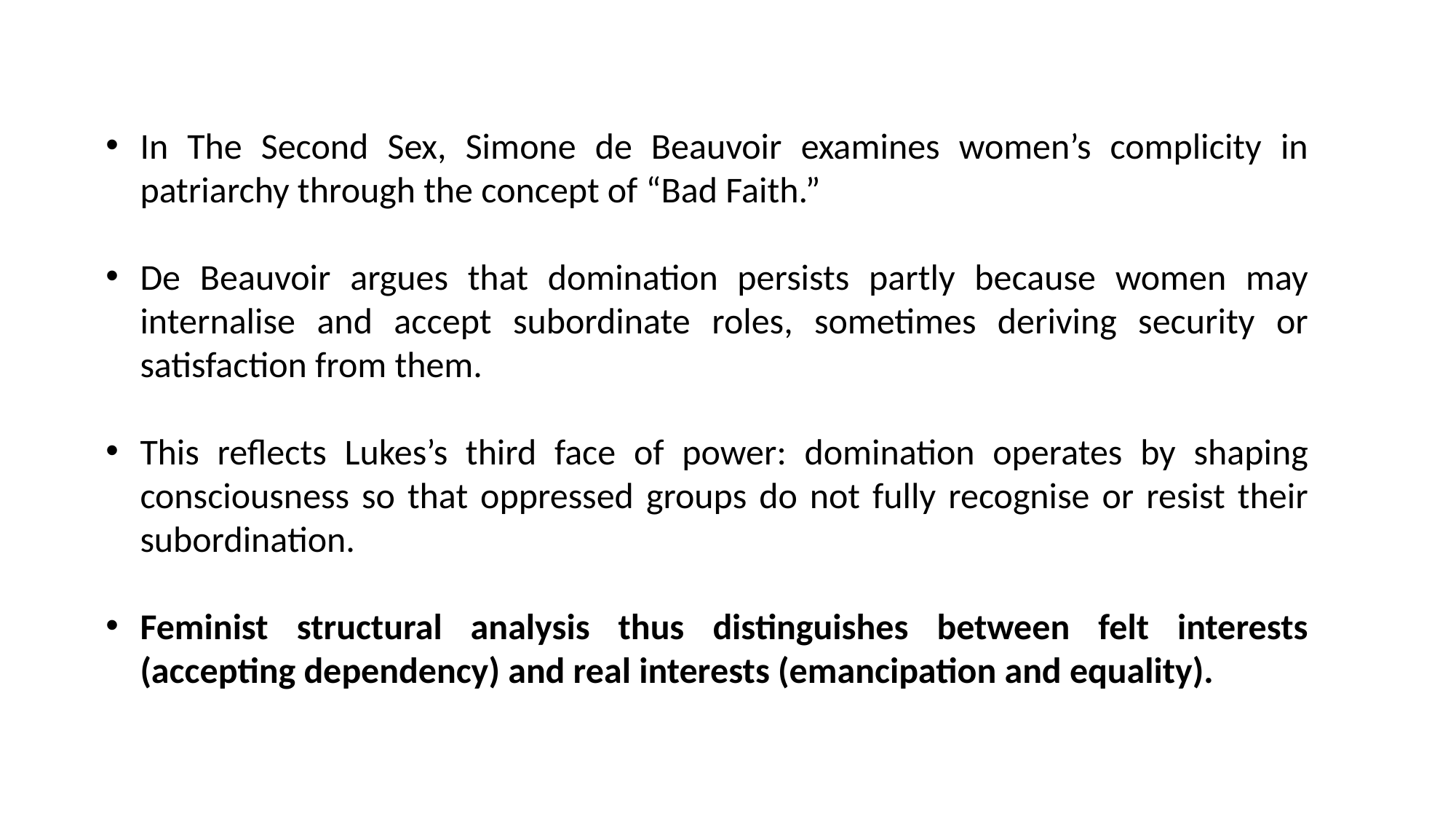

In The Second Sex, Simone de Beauvoir examines women’s complicity in patriarchy through the concept of “Bad Faith.”

De Beauvoir argues that domination persists partly because women may internalise and accept subordinate roles, sometimes deriving security or satisfaction from them.

This reflects Lukes’s third face of power: domination operates by shaping consciousness so that oppressed groups do not fully recognise or resist their subordination.

Feminist structural analysis thus distinguishes between felt interests (accepting dependency) and real interests (emancipation and equality).